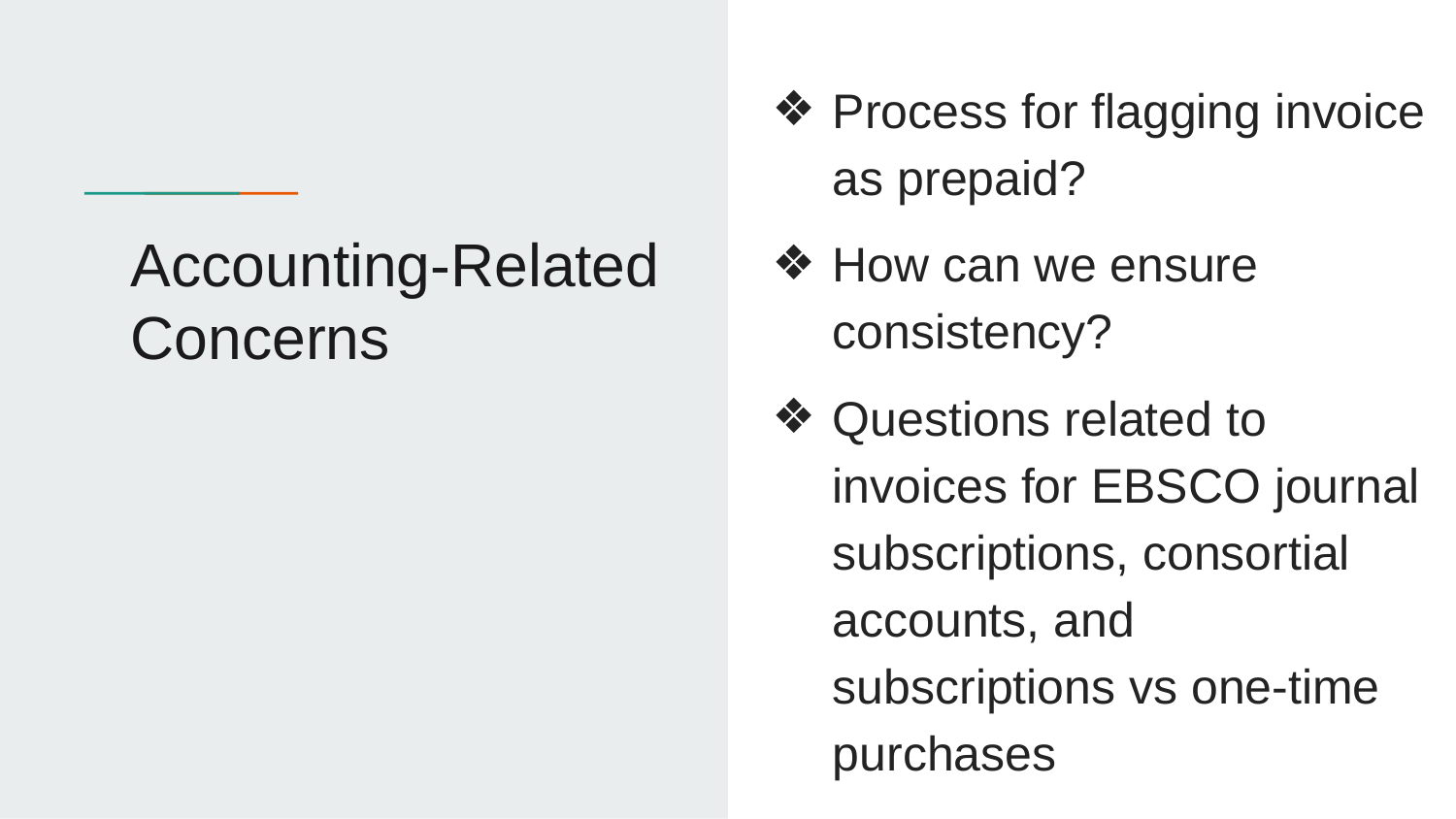

Process for flagging invoice as prepaid?
How can we ensure consistency?
Questions related to invoices for EBSCO journal subscriptions, consortial accounts, and subscriptions vs one-time purchases

# Accounting-Related Concerns